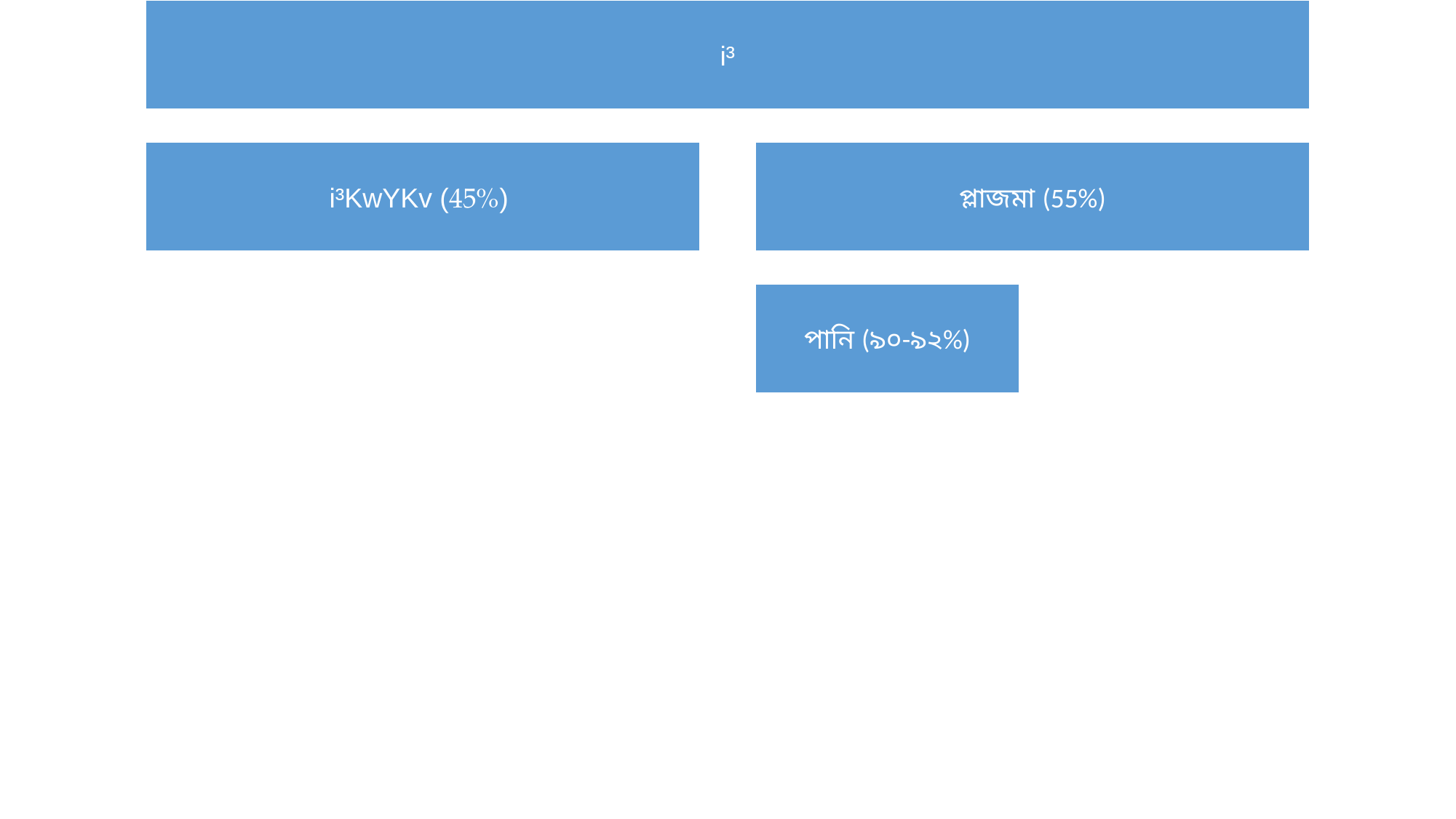

i³
i³KwYKv (45%)
প্লাজমা (55%)
পানি (৯০-৯২%)